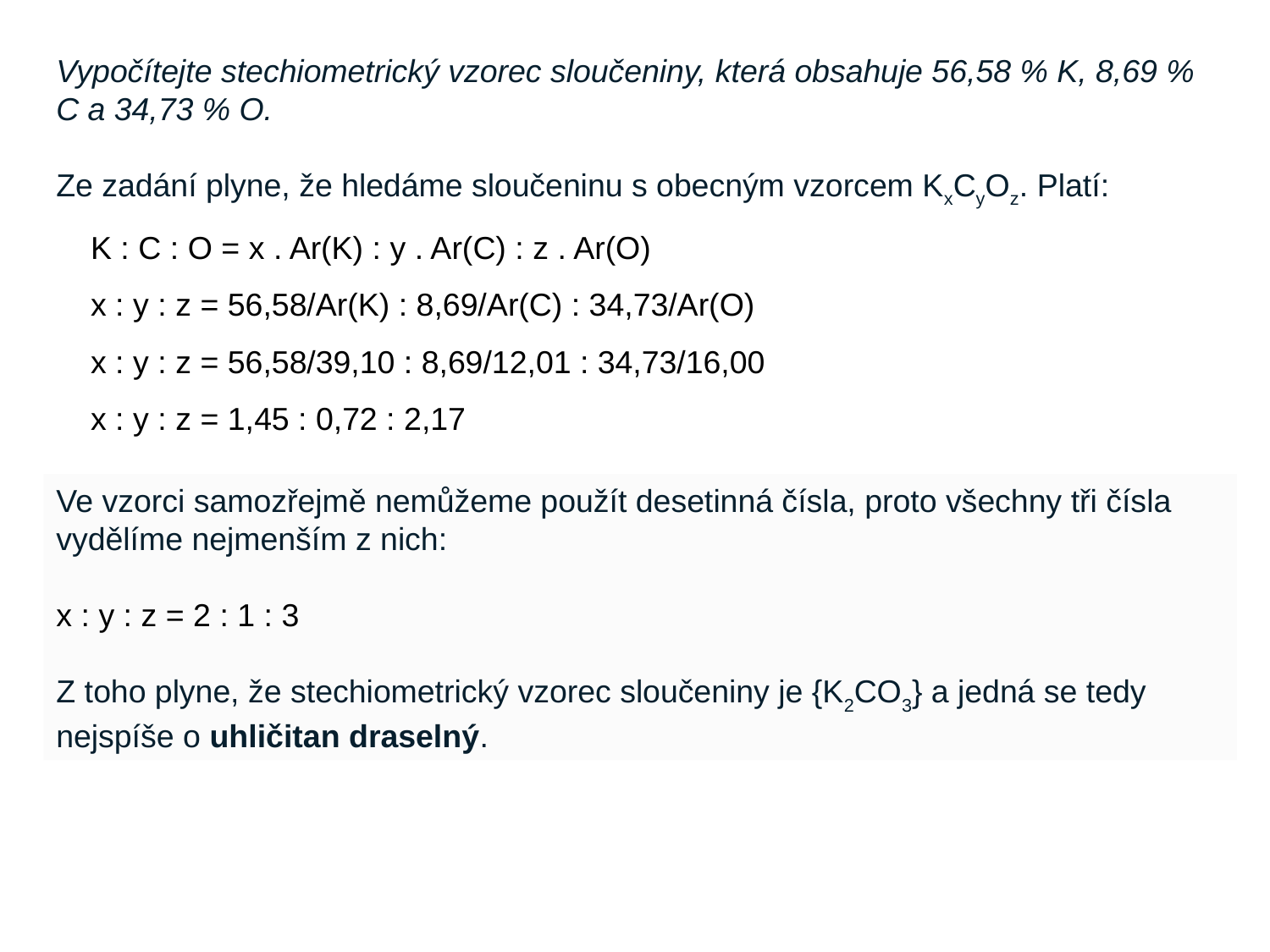

Vypočítejte stechiometrický vzorec sloučeniny, která obsahuje 56,58 % K, 8,69 % C a 34,73 % O.
Ze zadání plyne, že hledáme sloučeninu s obecným vzorcem KxCyOz. Platí:
K : C : O = x . Ar(K) : y . Ar(C) : z . Ar(O)
x : y : z = 56,58/Ar(K) : 8,69/Ar(C) : 34,73/Ar(O)
x : y : z = 56,58/39,10 : 8,69/12,01 : 34,73/16,00
x : y : z = 1,45 : 0,72 : 2,17
Ve vzorci samozřejmě nemůžeme použít desetinná čísla, proto všechny tři čísla vydělíme nejmenším z nich:

x : y : z = 2 : 1 : 3

Z toho plyne, že stechiometrický vzorec sloučeniny je {K2CO3} a jedná se tedy nejspíše o uhličitan draselný.